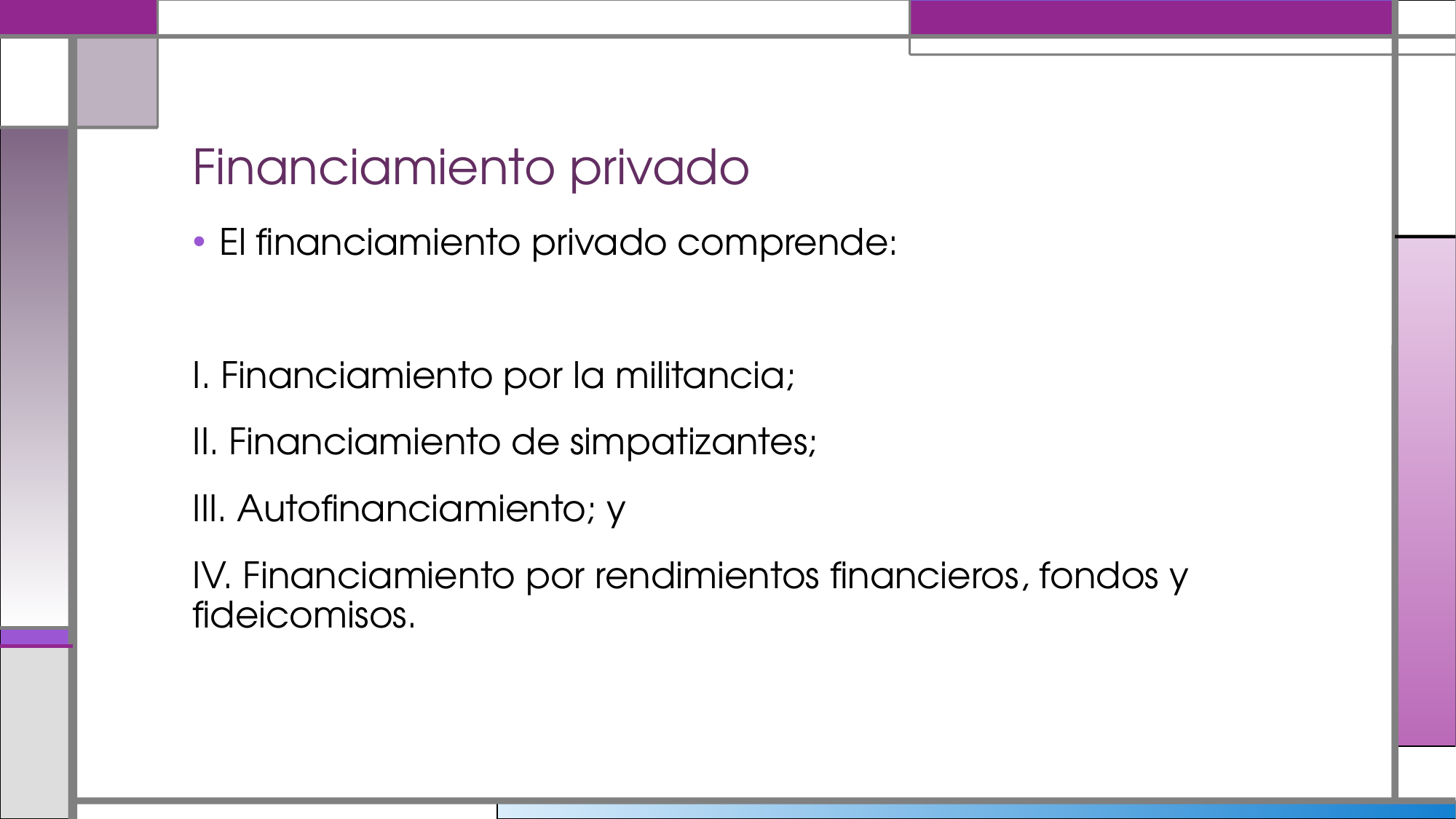

# Financiamiento privado
El financiamiento privado comprende:

I. Financiamiento por la militancia;
II. Financiamiento de simpatizantes;
III. Autofinanciamiento; y
IV. Financiamiento por rendimientos financieros, fondos y fideicomisos.